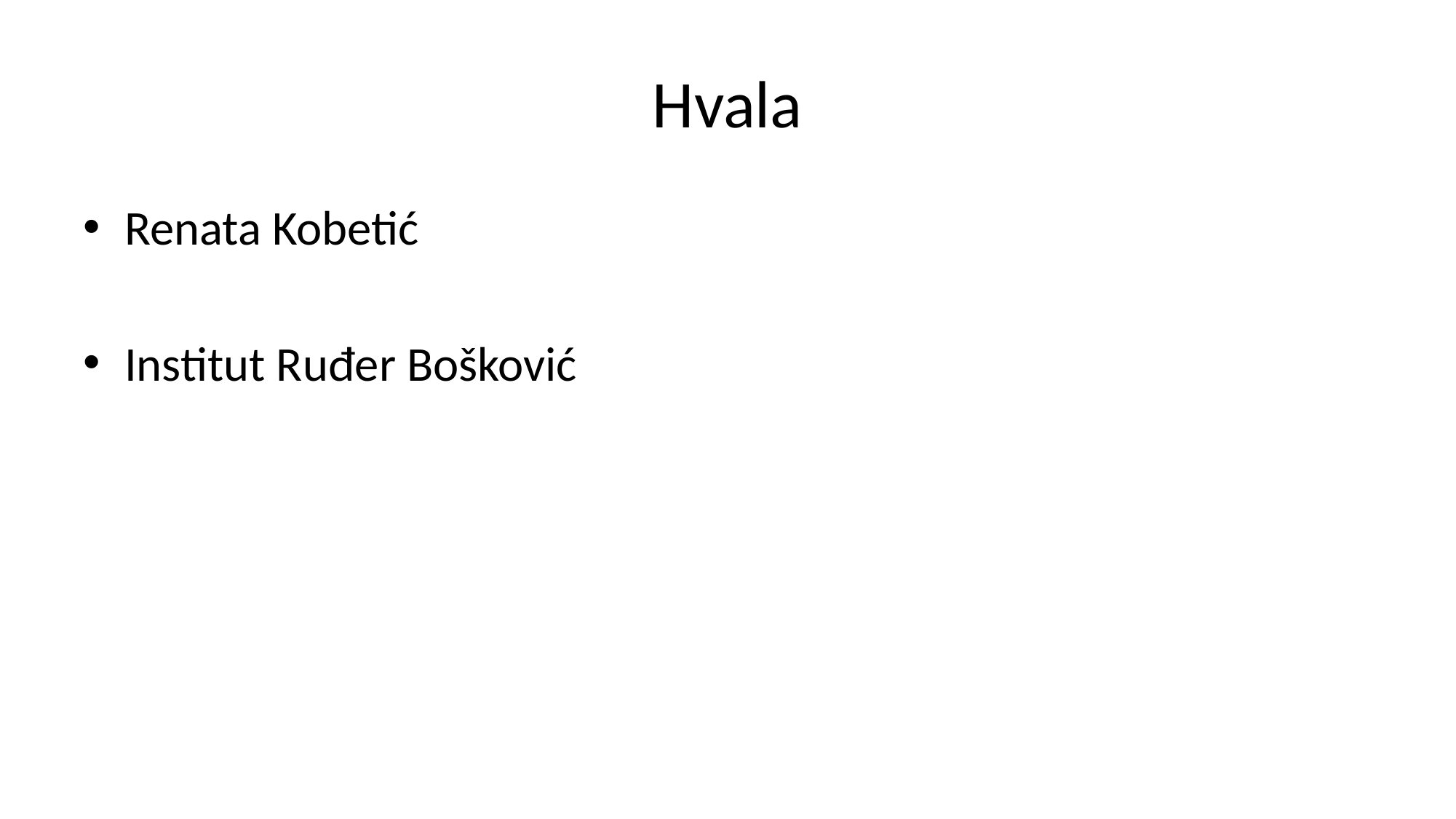

# Hvala
Renata Kobetić

Institut Ruđer Bošković